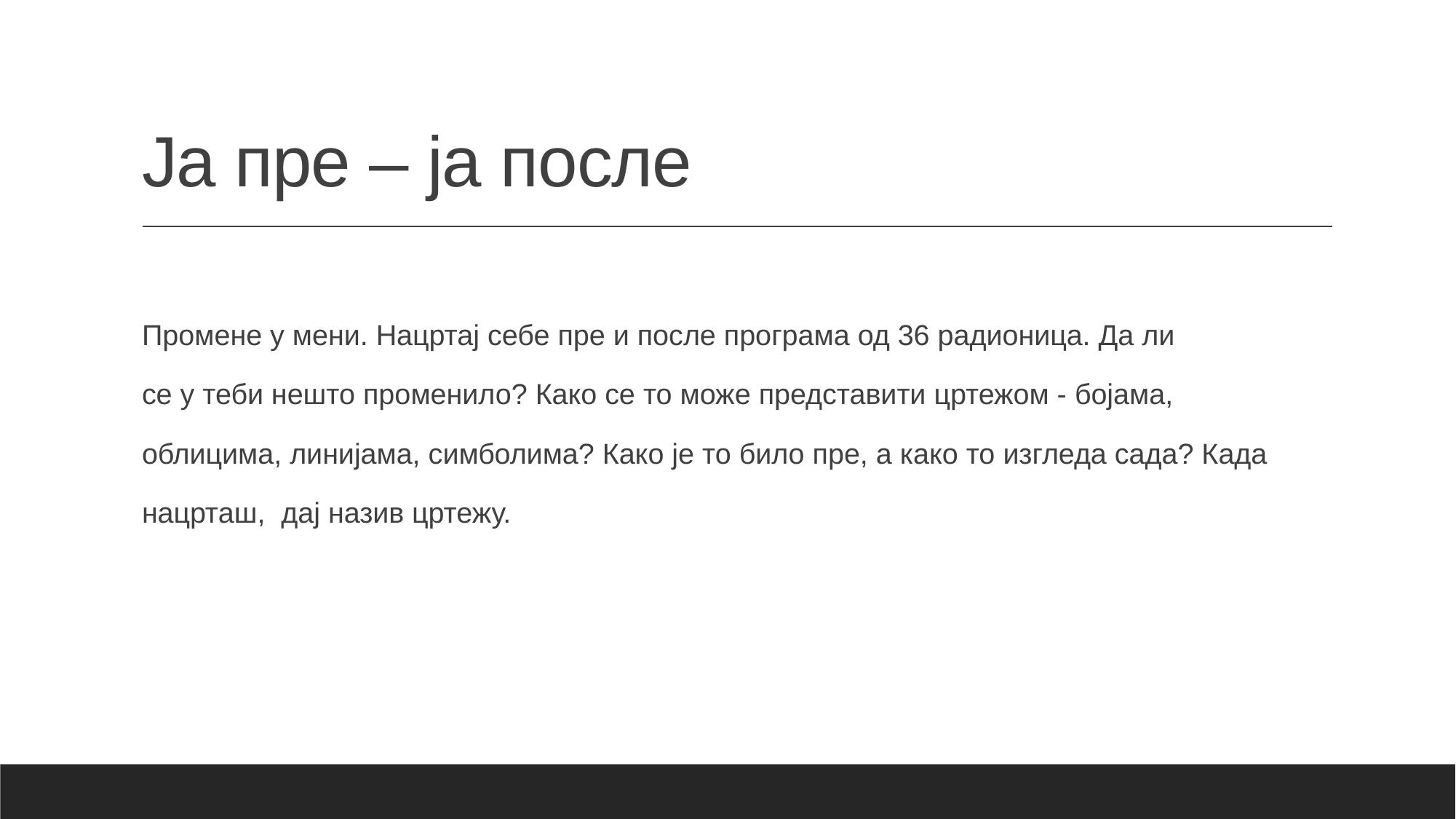

# Ја пре – ја после

Промене у мени. Нацртај себе пре и после програма од 36 радионица. Да ли
се у теби нешто променило? Како се то може представити цртежом - бојама,
облицима, линијама, симболима? Како је то било пре, а како то изгледа сада? Када
нацрташ,  дај назив цртежу.